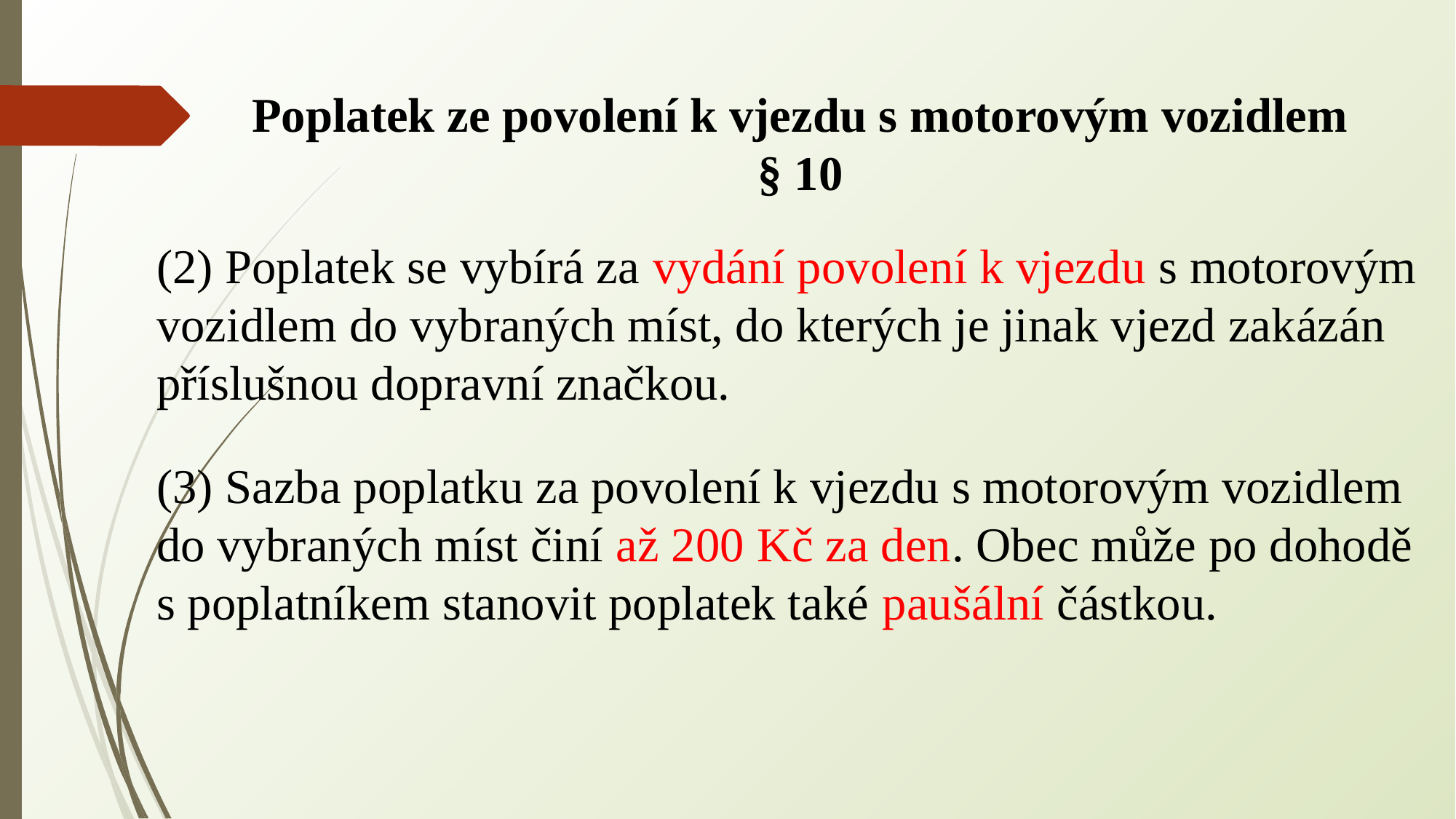

Poplatek ze povolení k vjezdu s motorovým vozidlem
§ 10

(2) Poplatek se vybírá za vydání povolení k vjezdu s motorovým vozidlem do vybraných míst, do kterých je jinak vjezd zakázán příslušnou dopravní značkou.

(3) Sazba poplatku za povolení k vjezdu s motorovým vozidlem do vybraných míst činí až 200 Kč za den. Obec může po dohodě s poplatníkem stanovit poplatek také paušální částkou.